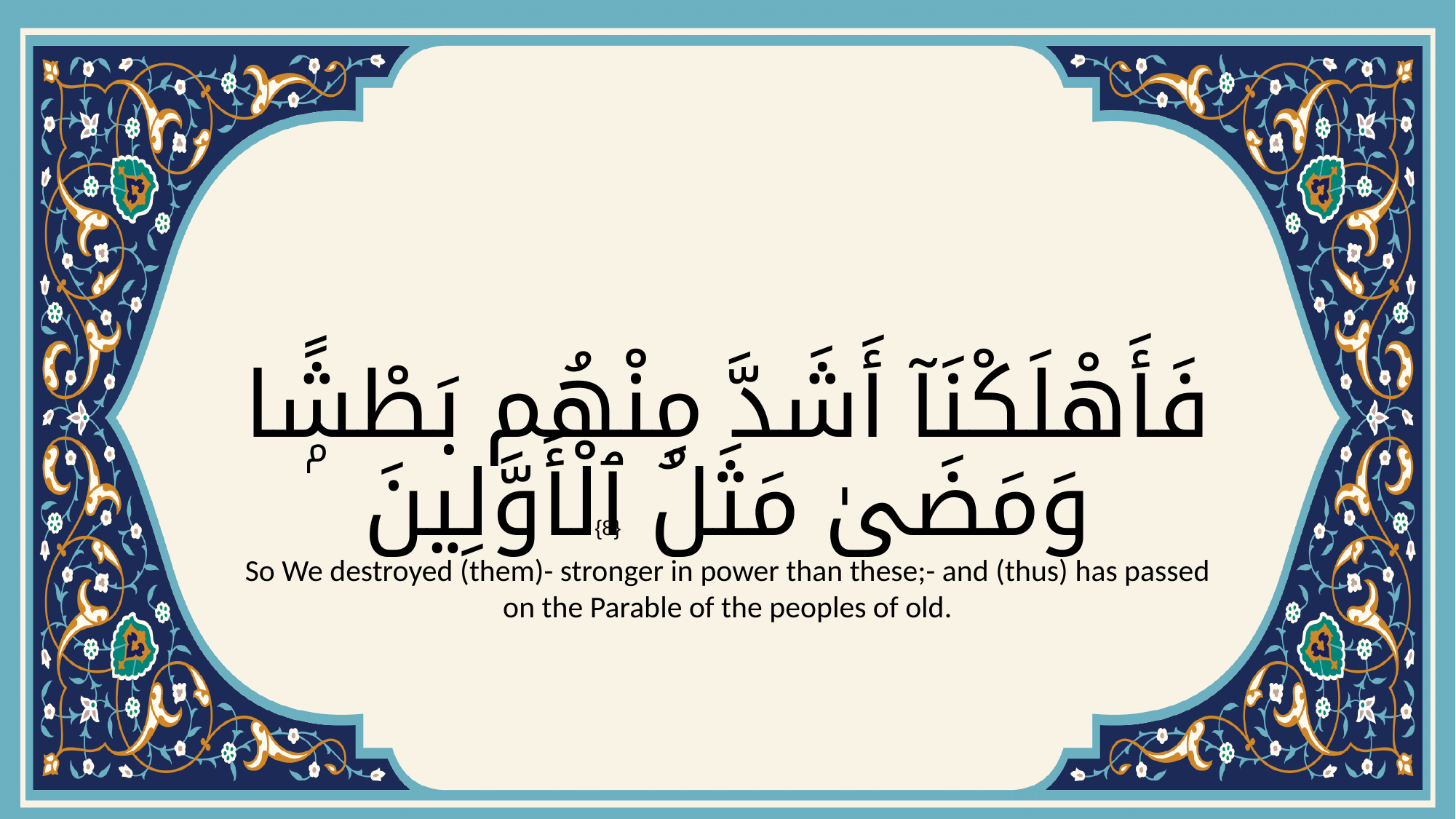

# فَأَهْلَكْنَآ أَشَدَّ مِنْهُم بَطْشًۭا وَمَضَىٰ مَثَلُ ٱلْأَوَّلِينَ
{8}
So We destroyed (them)- stronger in power than these;- and (thus) has passed on the Parable of the peoples of old.